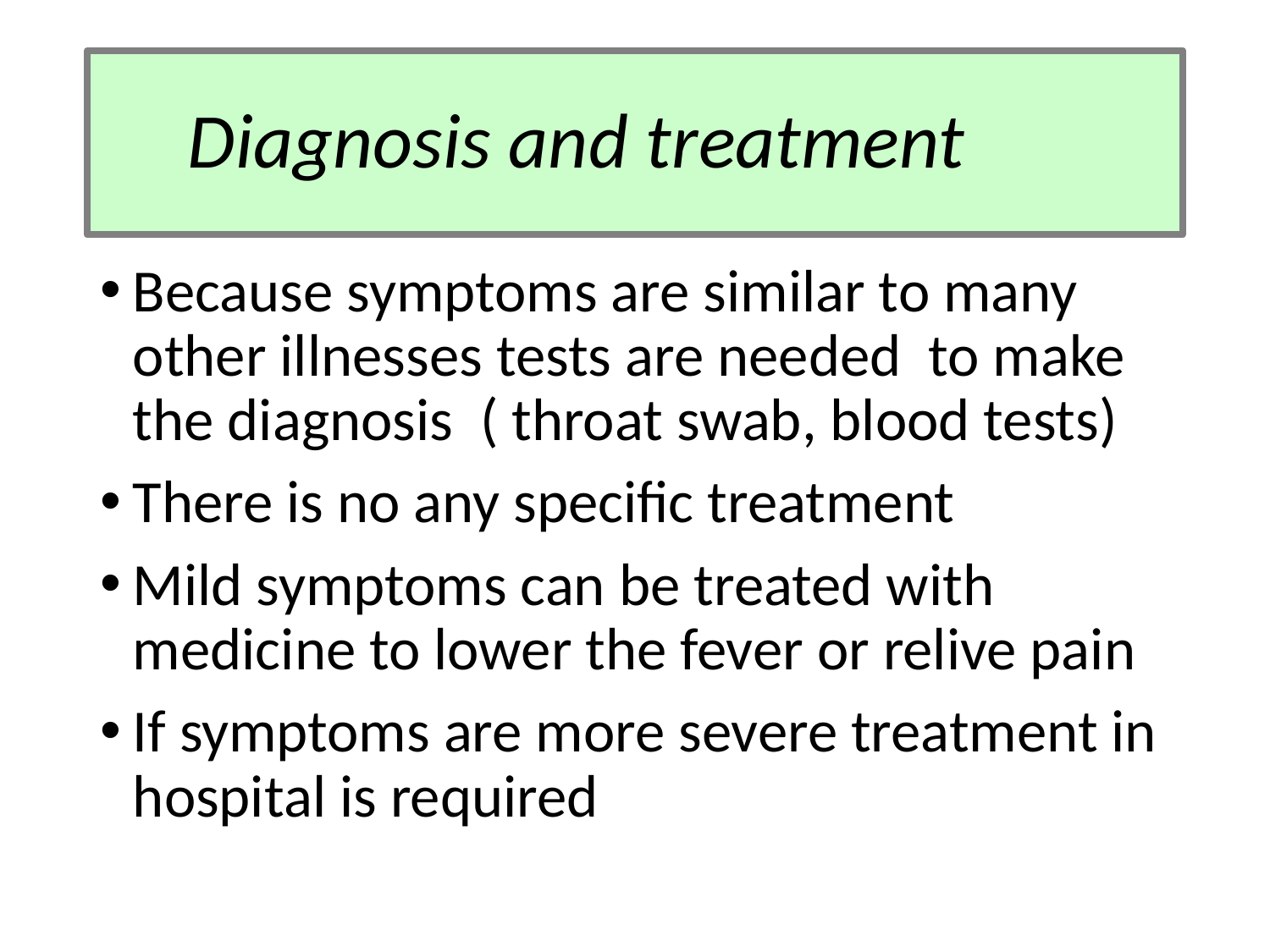

# Diagnosis and treatment
Because symptoms are similar to many other illnesses tests are needed  to make the diagnosis  ( throat swab, blood tests)
There is no any specific treatment
Mild symptoms can be treated with medicine to lower the fever or relive pain
If symptoms are more severe treatment in hospital is required